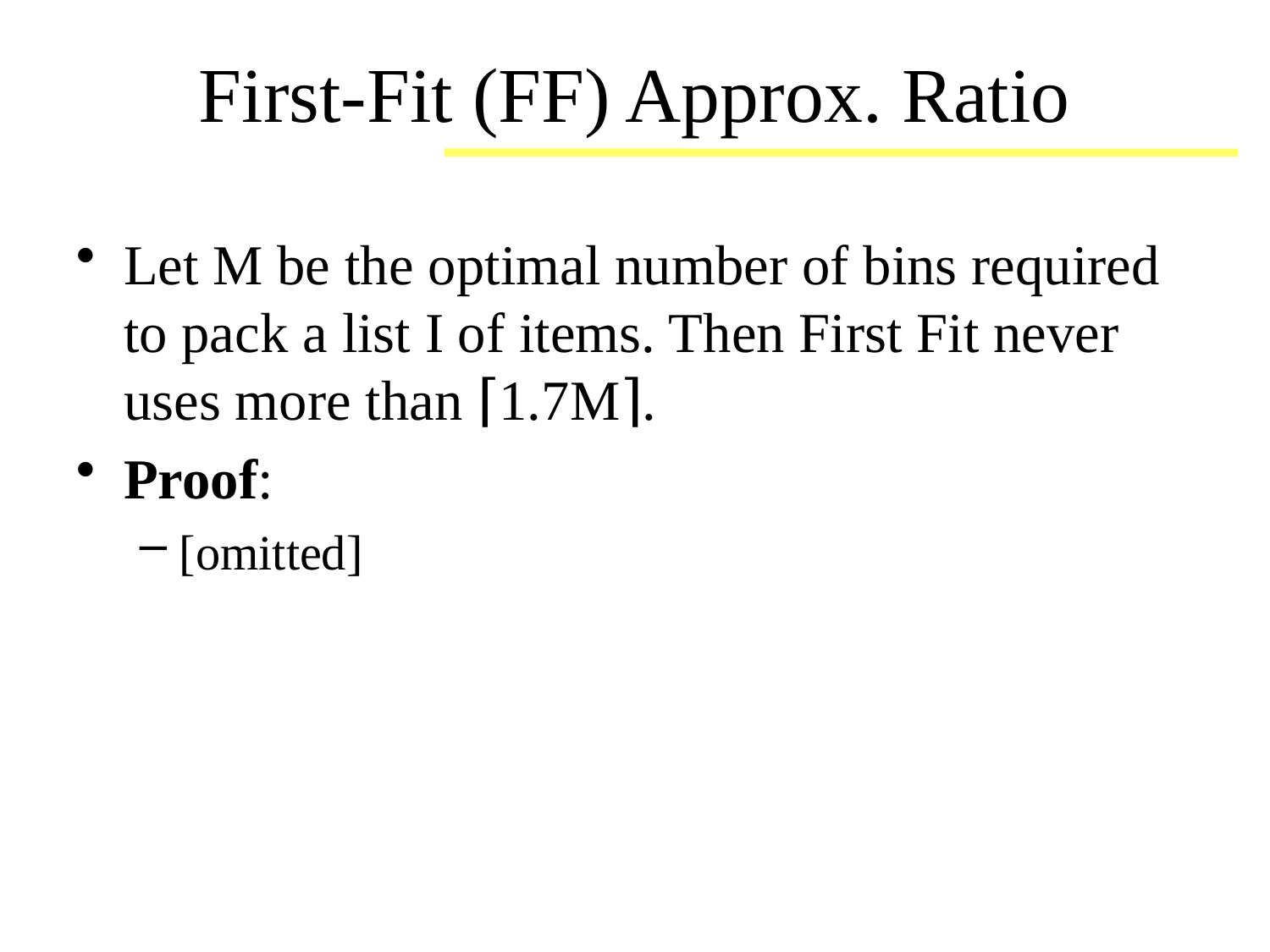

# First-Fit (FF) Approx. Ratio
Let M be the optimal number of bins required to pack a list I of items. Then First Fit never uses more than ⌈1.7M⌉.
Proof:
[omitted]